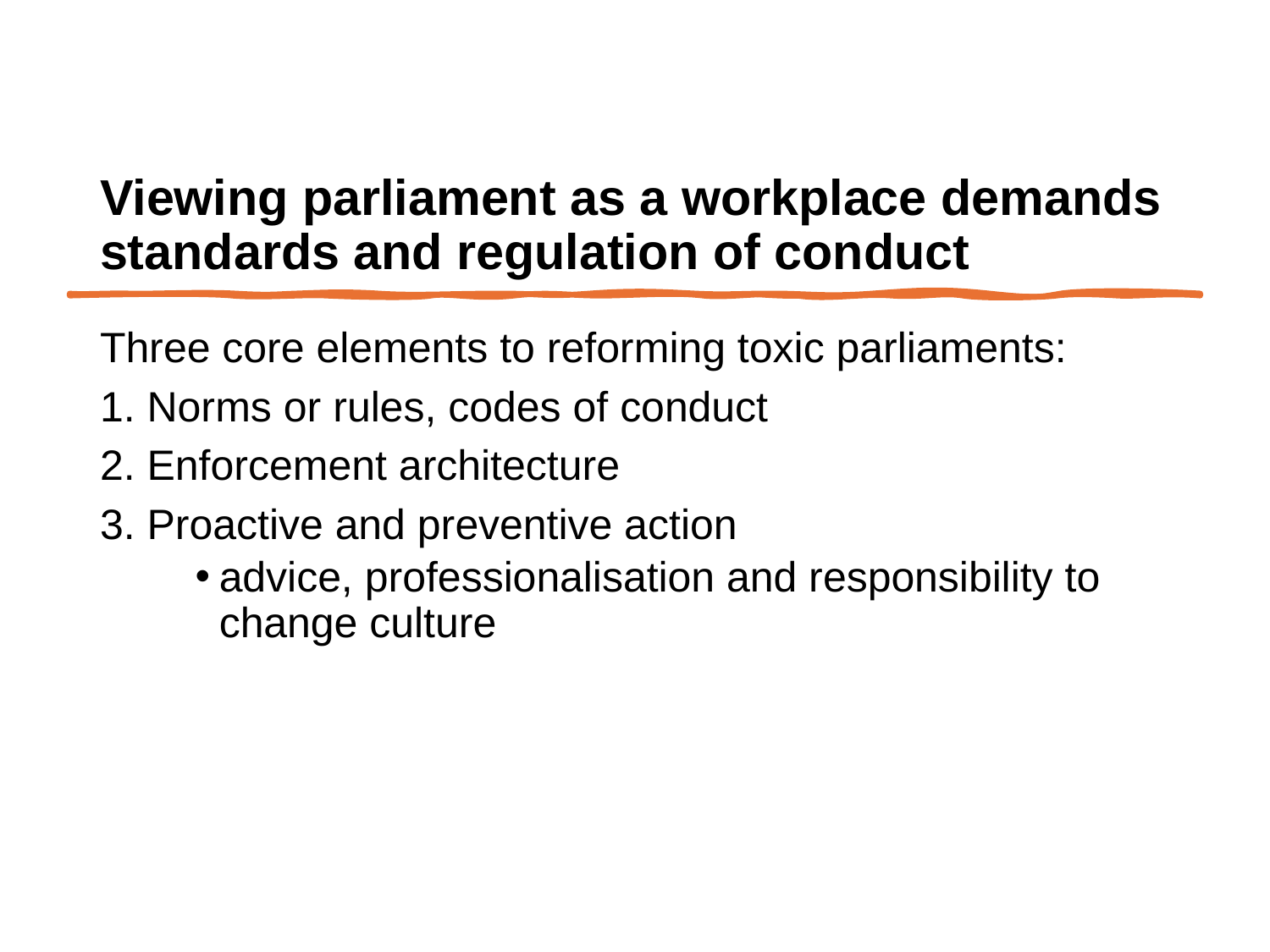

# Viewing parliament as a workplace demands standards and regulation of conduct

Three core elements to reforming toxic parliaments:
1. Norms or rules, codes of conduct
2. Enforcement architecture
3. Proactive and preventive action
advice, professionalisation and responsibility to change culture